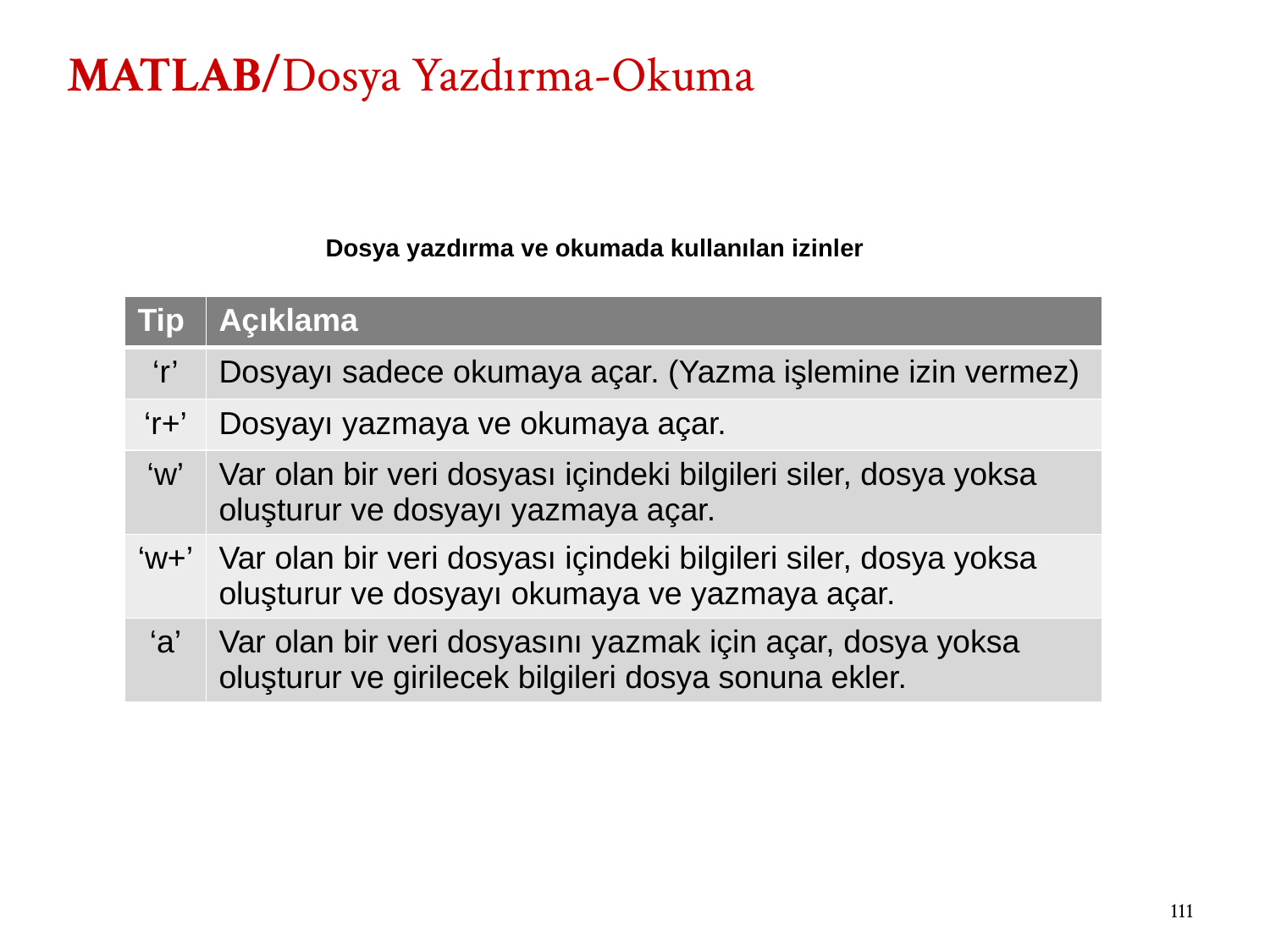

# MATLAB/Dosya Yazdırma-Okuma
Dosya yazdırma ve okumada kullanılan izinler
| Tip | Açıklama |
| --- | --- |
| ‘r’ | Dosyayı sadece okumaya açar. (Yazma işlemine izin vermez) |
| ‘r+’ | Dosyayı yazmaya ve okumaya açar. |
| ‘w’ | Var olan bir veri dosyası içindeki bilgileri siler, dosya yoksa oluşturur ve dosyayı yazmaya açar. |
| ‘w+’ | Var olan bir veri dosyası içindeki bilgileri siler, dosya yoksa oluşturur ve dosyayı okumaya ve yazmaya açar. |
| ‘a’ | Var olan bir veri dosyasını yazmak için açar, dosya yoksa oluşturur ve girilecek bilgileri dosya sonuna ekler. |
111